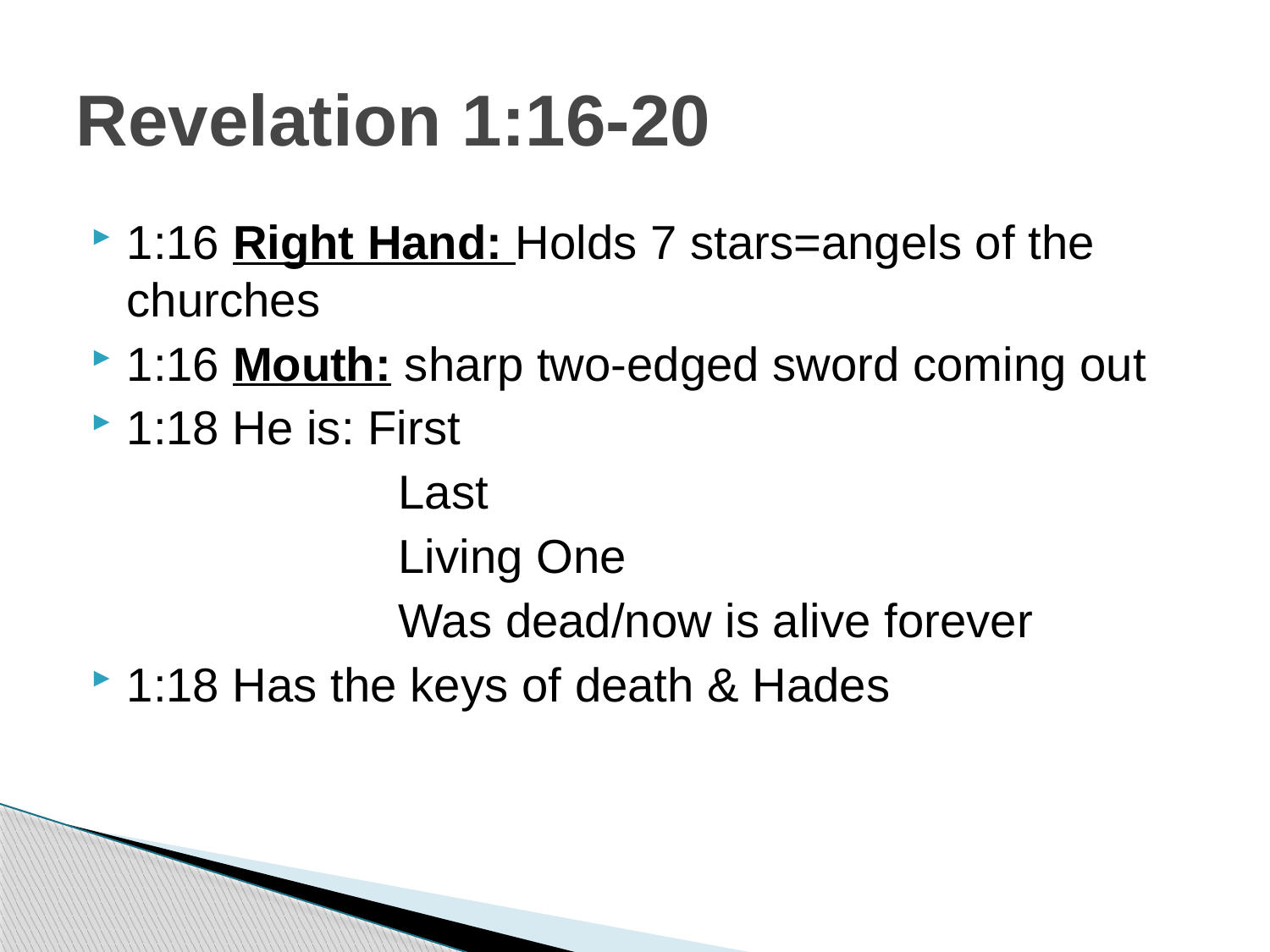

# Revelation 1:16-20
1:16 Right Hand: Holds 7 stars=angels of the churches
1:16 Mouth: sharp two-edged sword coming out
1:18 He is: First
		    Last
		    Living One
		    Was dead/now is alive forever
1:18 Has the keys of death & Hades